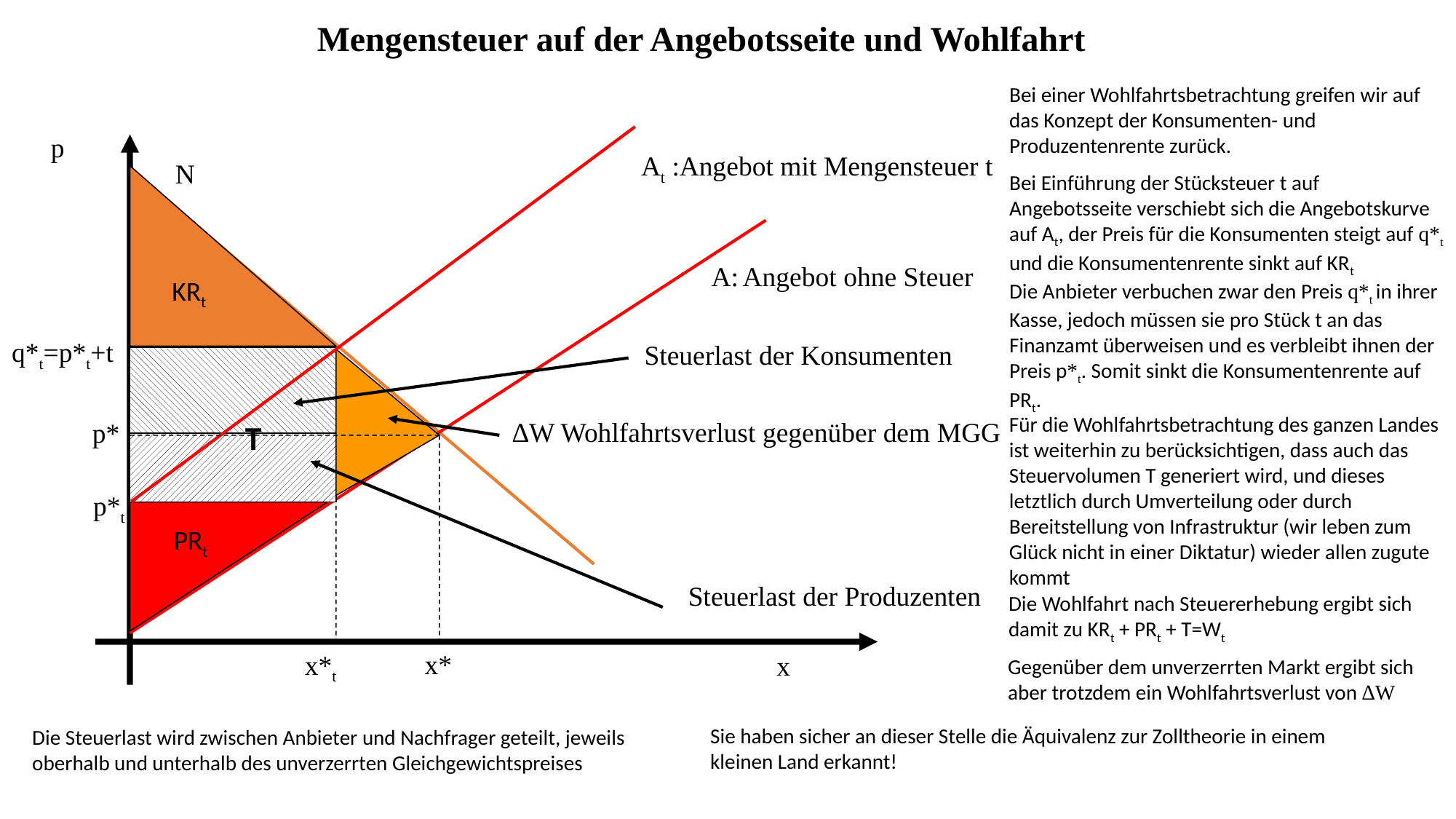

Mengensteuer auf der Angebotsseite und Wohlfahrt
Bei einer Wohlfahrtsbetrachtung greifen wir auf das Konzept der Konsumenten- und Produzentenrente zurück.
p

At :Angebot mit Mengensteuer t
N
Bei Einführung der Stücksteuer t auf Angebotsseite verschiebt sich die Angebotskurve auf At, der Preis für die Konsumenten steigt auf q*t und die Konsumentenrente sinkt auf KRt

A: Angebot ohne Steuer
KRt
Die Anbieter verbuchen zwar den Preis q*t in ihrer Kasse, jedoch müssen sie pro Stück t an das Finanzamt überweisen und es verbleibt ihnen der Preis p*t. Somit sinkt die Konsumentenrente auf PRt.
q*t=p*t+t
Steuerlast der Konsumenten

Für die Wohlfahrtsbetrachtung des ganzen Landes ist weiterhin zu berücksichtigen, dass auch das Steuervolumen T generiert wird, und dieses letztlich durch Umverteilung oder durch Bereitstellung von Infrastruktur (wir leben zum Glück nicht in einer Diktatur) wieder allen zugute kommt
∆W Wohlfahrtsverlust gegenüber dem MGG
p*
T

p*t

PRt
Steuerlast der Produzenten
Die Wohlfahrt nach Steuererhebung ergibt sich damit zu KRt + PRt + T=Wt

x*
x*t

x
Gegenüber dem unverzerrten Markt ergibt sich aber trotzdem ein Wohlfahrtsverlust von ∆W
Sie haben sicher an dieser Stelle die Äquivalenz zur Zolltheorie in einem kleinen Land erkannt!
Die Steuerlast wird zwischen Anbieter und Nachfrager geteilt, jeweils oberhalb und unterhalb des unverzerrten Gleichgewichtspreises